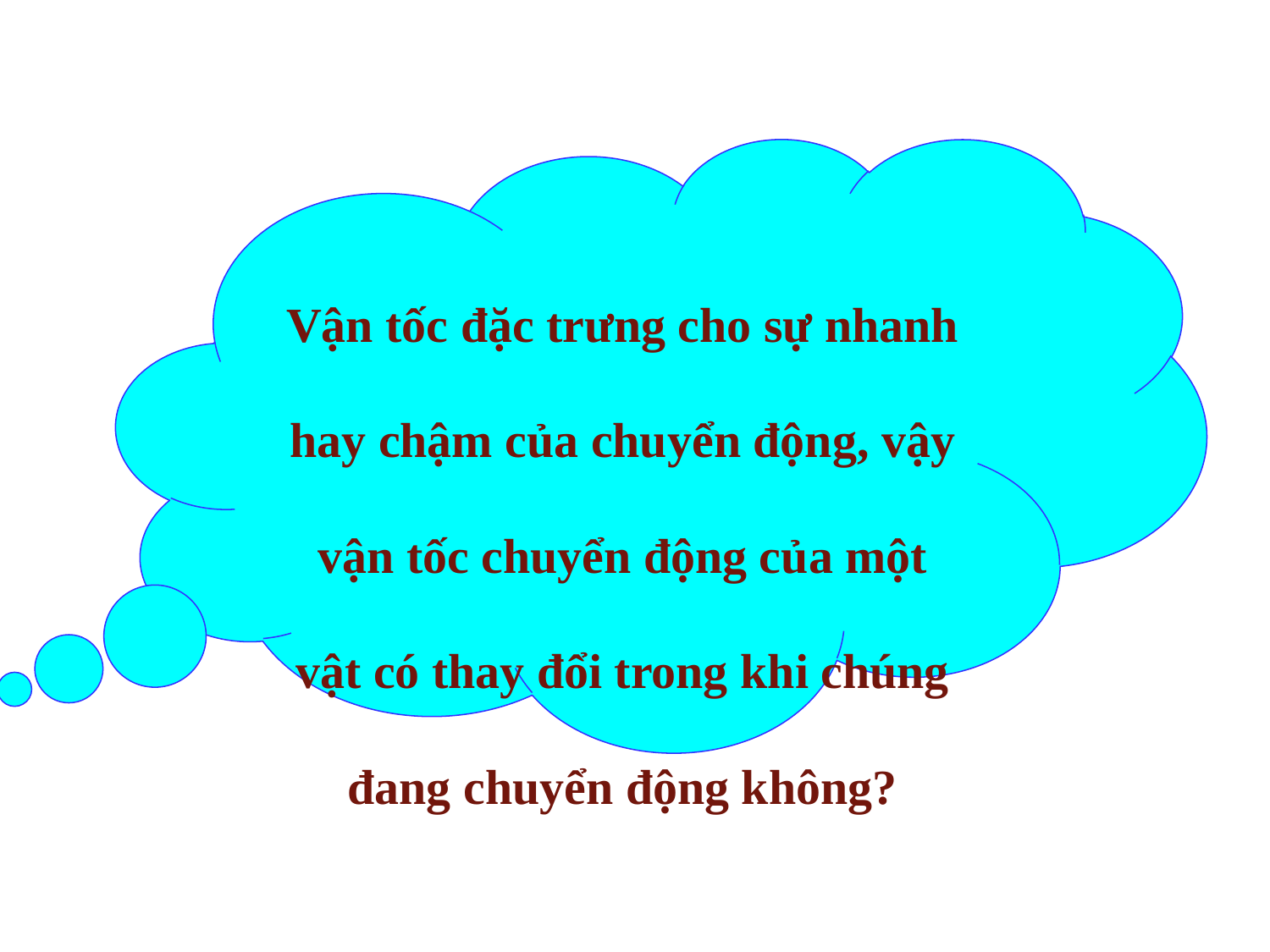

Vận tốc đặc trưng cho sự nhanh hay chậm của chuyển động, vậy vận tốc chuyển động của một vật có thay đổi trong khi chúng đang chuyển động không?